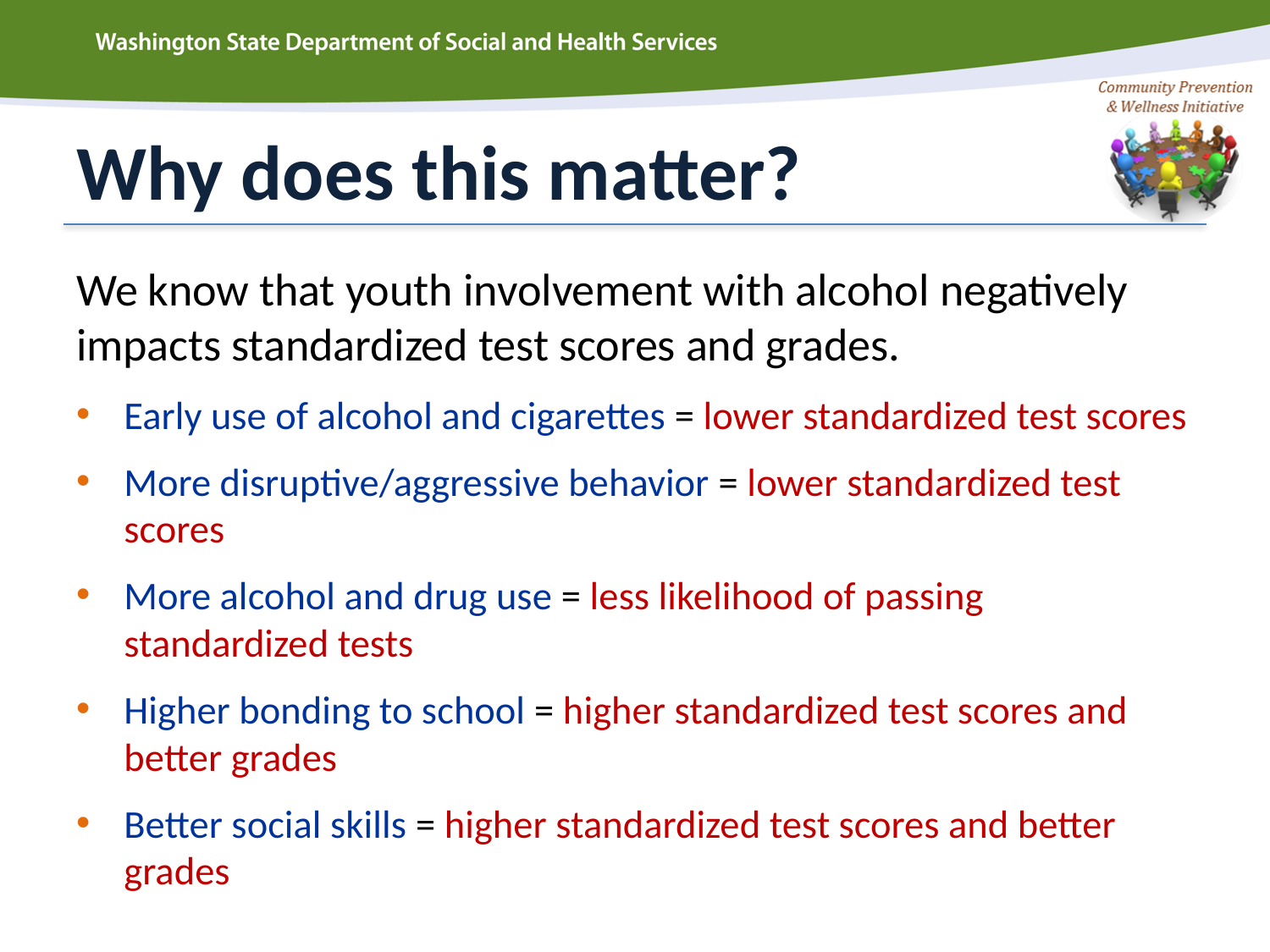

# Why does this matter?
We know that youth involvement with alcohol negatively impacts standardized test scores and grades.
Early use of alcohol and cigarettes = lower standardized test scores
More disruptive/aggressive behavior = lower standardized test scores
More alcohol and drug use = less likelihood of passing standardized tests
Higher bonding to school = higher standardized test scores and better grades
Better social skills = higher standardized test scores and better grades